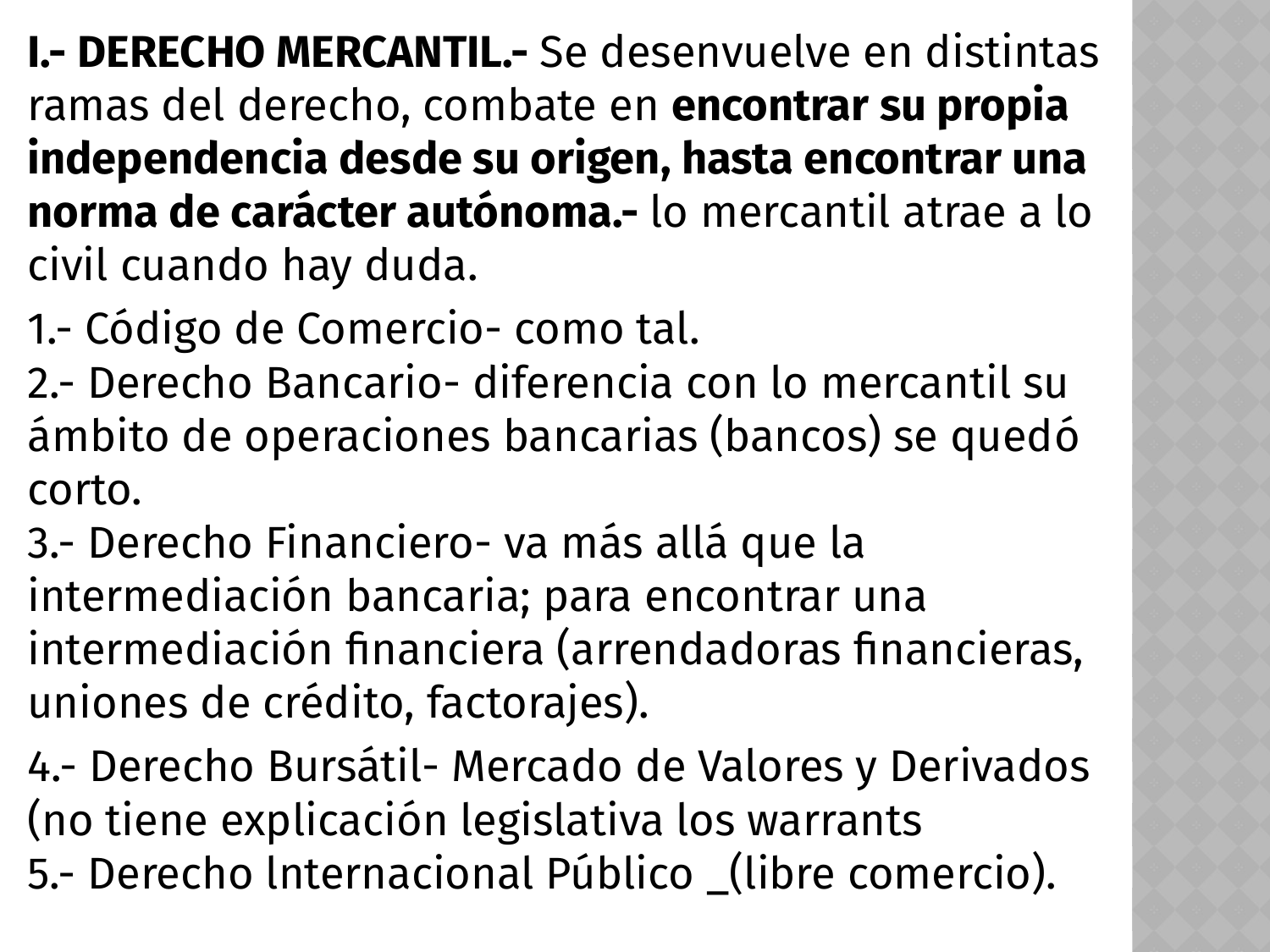

I.- DERECHO MERCANTIL.- Se desenvuelve en distintas ramas del derecho, combate en encontrar su propia independencia desde su origen, hasta encontrar una norma de carácter autónoma.- lo mercantil atrae a lo civil cuando hay duda.
1.- Código de Comercio- como tal.
2.- Derecho Bancario- diferencia con lo mercantil su ámbito de operaciones bancarias (bancos) se quedó corto.
3.- Derecho Financiero- va más allá que la intermediación bancaria; para encontrar una intermediación financiera (arrendadoras financieras, uniones de crédito, factorajes).
4.- Derecho Bursátil- Mercado de Valores y Derivados (no tiene explicación legislativa los warrants
5.- Derecho lnternacional Público _(libre comercio).